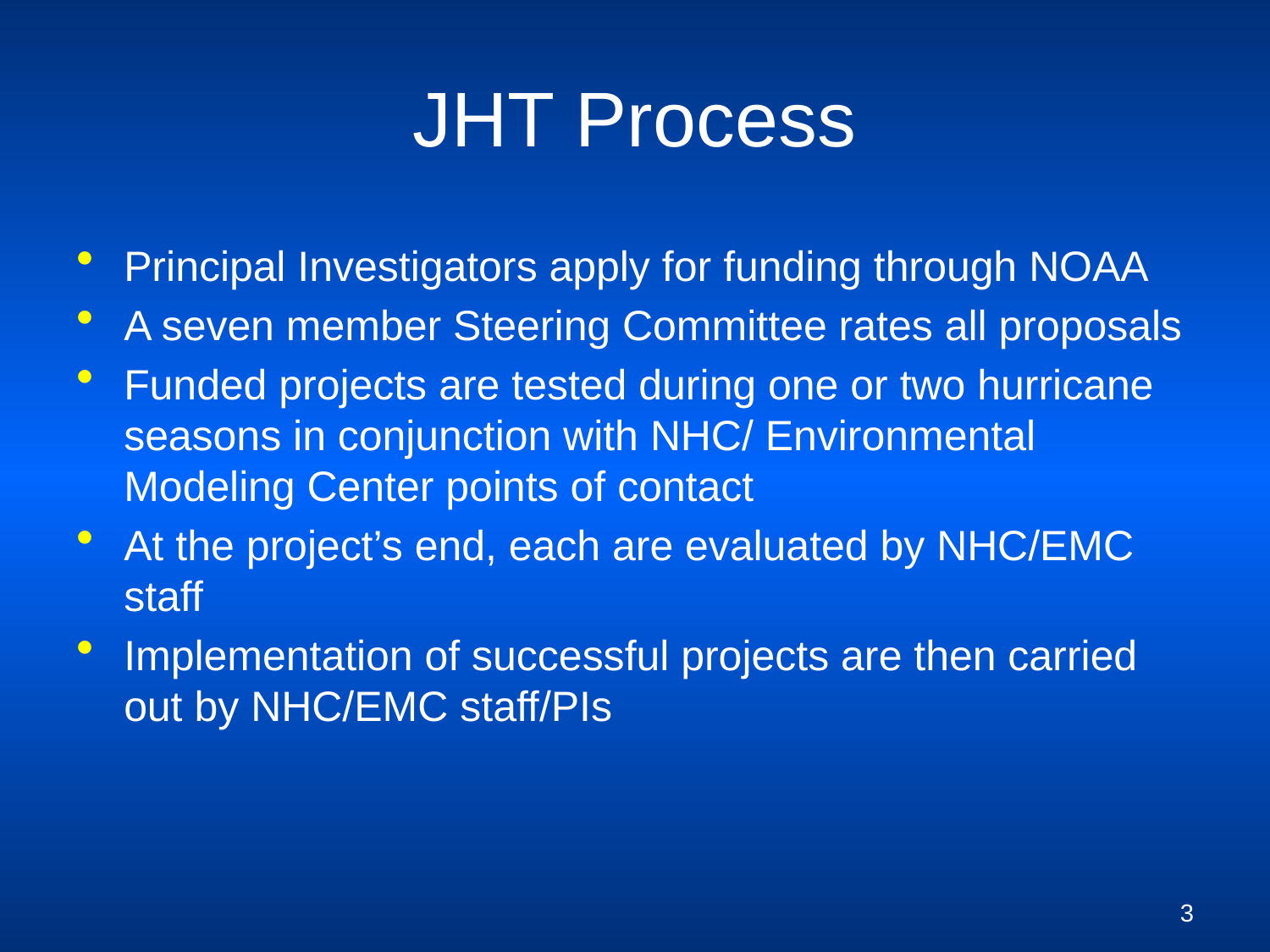

# JHT Process
Principal Investigators apply for funding through NOAA
A seven member Steering Committee rates all proposals
Funded projects are tested during one or two hurricane seasons in conjunction with NHC/ Environmental Modeling Center points of contact
At the project’s end, each are evaluated by NHC/EMC staff
Implementation of successful projects are then carried out by NHC/EMC staff/PIs
3